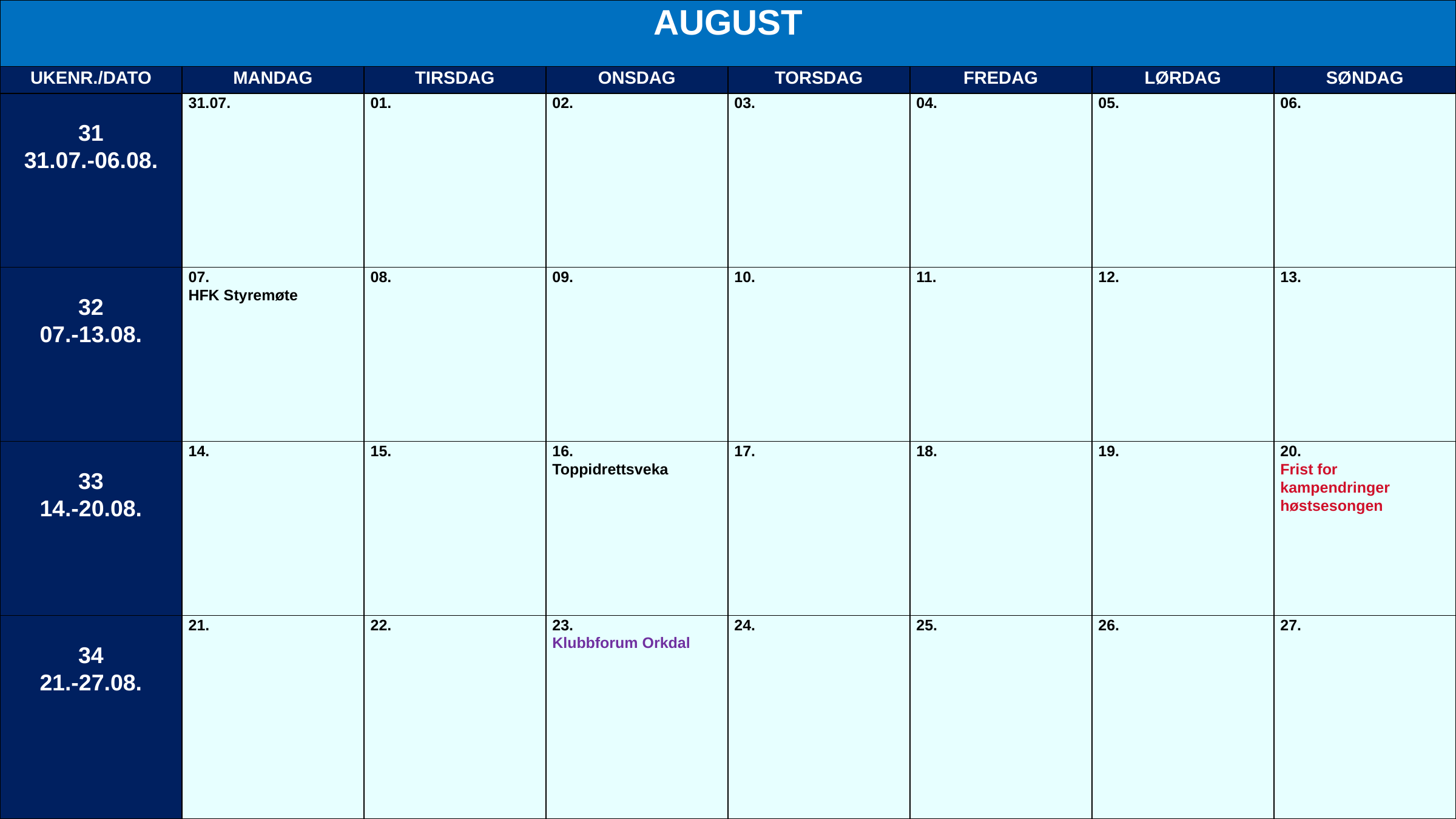

| AUGUST |  |  |  |  |  |  |  |
| --- | --- | --- | --- | --- | --- | --- | --- |
| UKENR./DATO | MANDAG | TIRSDAG | ONSDAG | TORSDAG | FREDAG | LØRDAG | SØNDAG |
| 31 31.07.-06.08. | 31.07. | 01. | 02. | 03. | 04. | 05. | 06. |
| 32 07.-13.08. | 07. HFK Styremøte | 08. | 09. | 10. | 11. | 12. | 13. |
| 33 14.-20.08. | 14. | 15. | 16. Toppidrettsveka | 17. | 18. | 19. | 20. Frist for kampendringer høstsesongen |
| 34 21.-27.08. | 21. | 22. | 23. Klubbforum Orkdal | 24. | 25. | 26. | 27. |